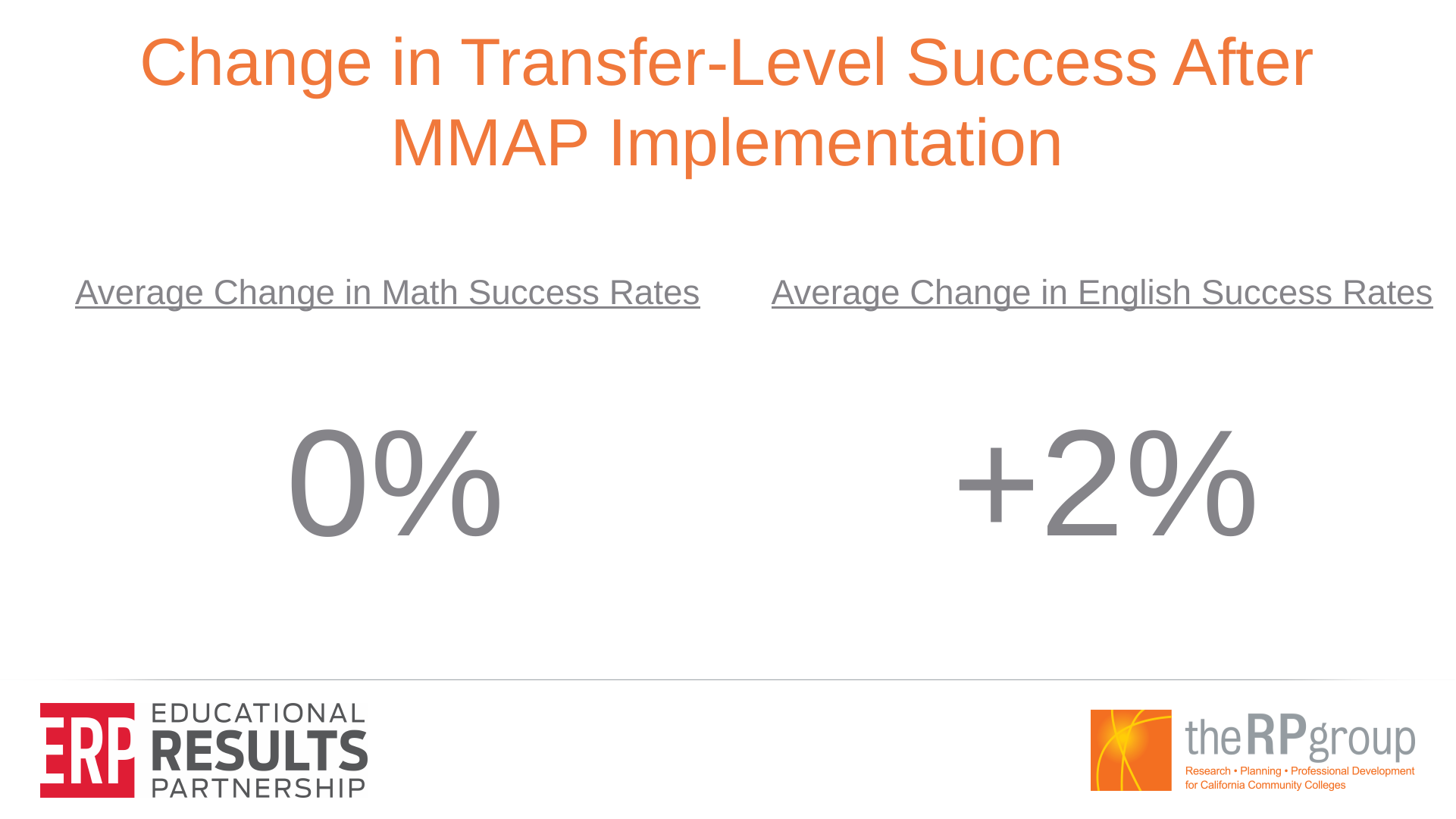

# Change in Transfer-Level Success After MMAP Implementation

Average Change in Math Success Rates

0%

Average Change in English Success Rates

+2%